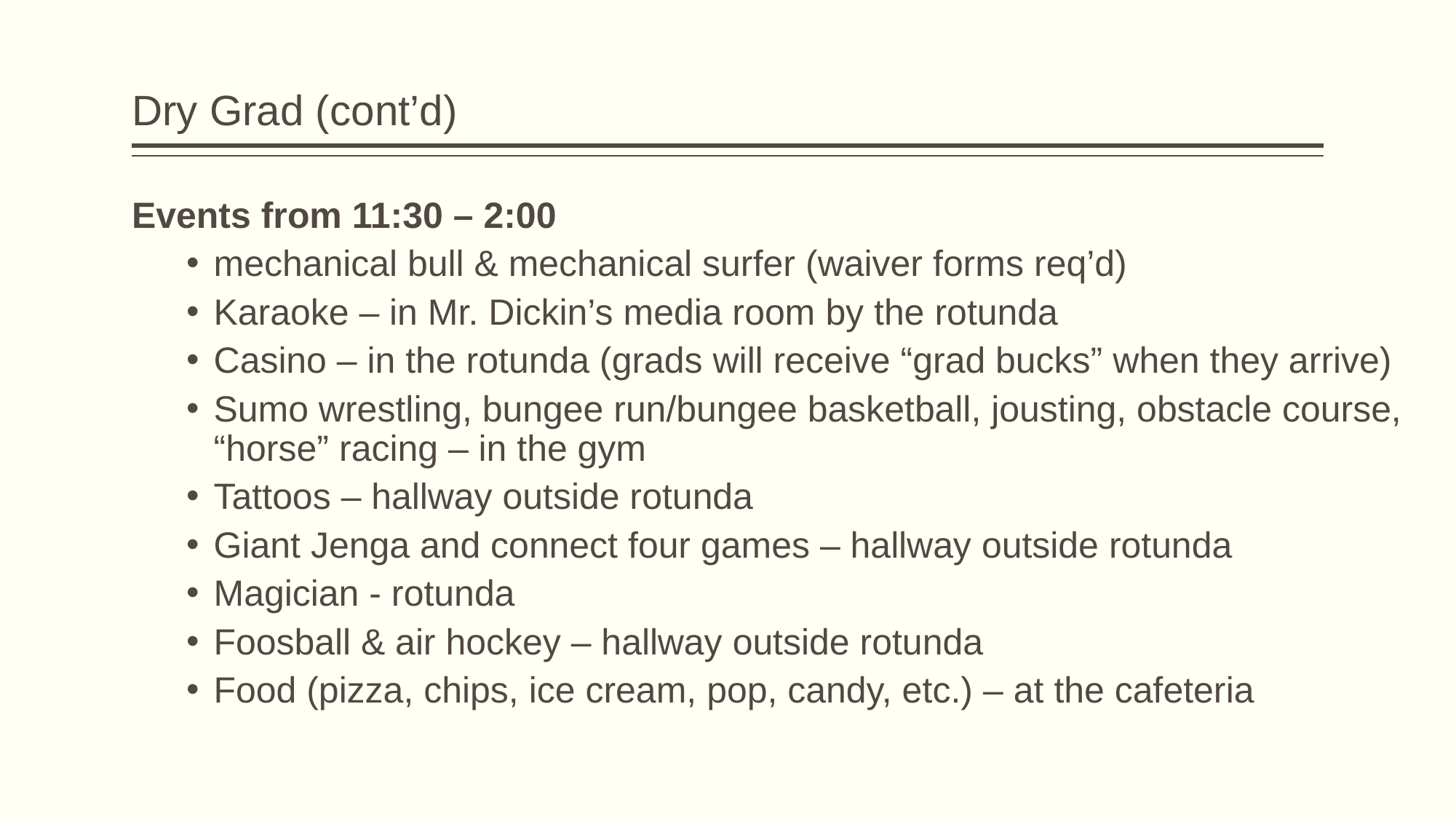

# Dry Grad (cont’d)
Events from 11:30 – 2:00
mechanical bull & mechanical surfer (waiver forms req’d)
Karaoke – in Mr. Dickin’s media room by the rotunda
Casino – in the rotunda (grads will receive “grad bucks” when they arrive)
Sumo wrestling, bungee run/bungee basketball, jousting, obstacle course, “horse” racing – in the gym
Tattoos – hallway outside rotunda
Giant Jenga and connect four games – hallway outside rotunda
Magician - rotunda
Foosball & air hockey – hallway outside rotunda
Food (pizza, chips, ice cream, pop, candy, etc.) – at the cafeteria